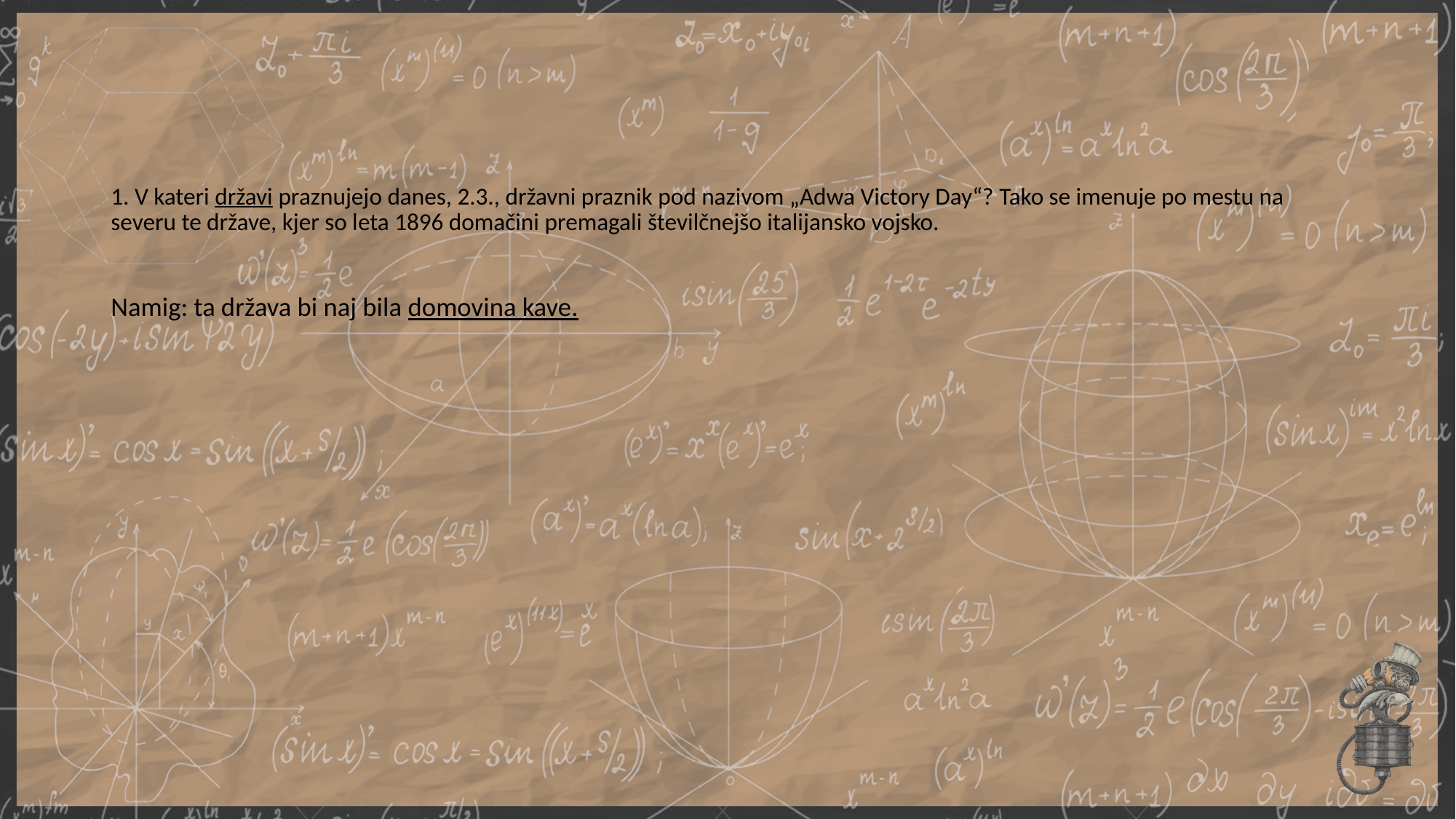

# 1. V kateri državi praznujejo danes, 2.3., državni praznik pod nazivom „Adwa Victory Day“? Tako se imenuje po mestu na severu te države, kjer so leta 1896 domačini premagali številčnejšo italijansko vojsko. Namig: ta država bi naj bila domovina kave.